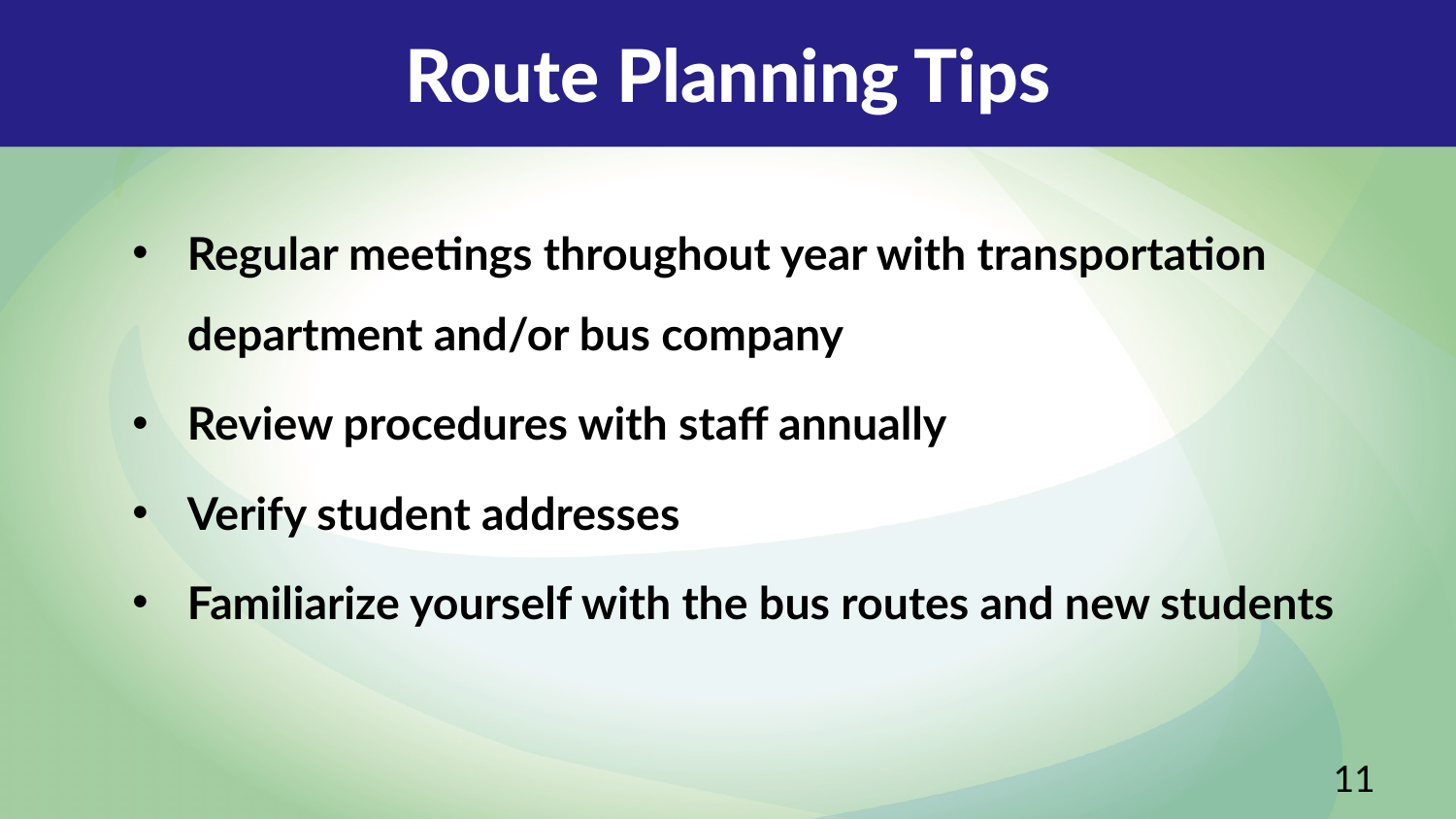

Route Planning Tips
Regular meetings throughout year with transportation department and/or bus company
Review procedures with staff annually
Verify student addresses
Familiarize yourself with the bus routes and new students